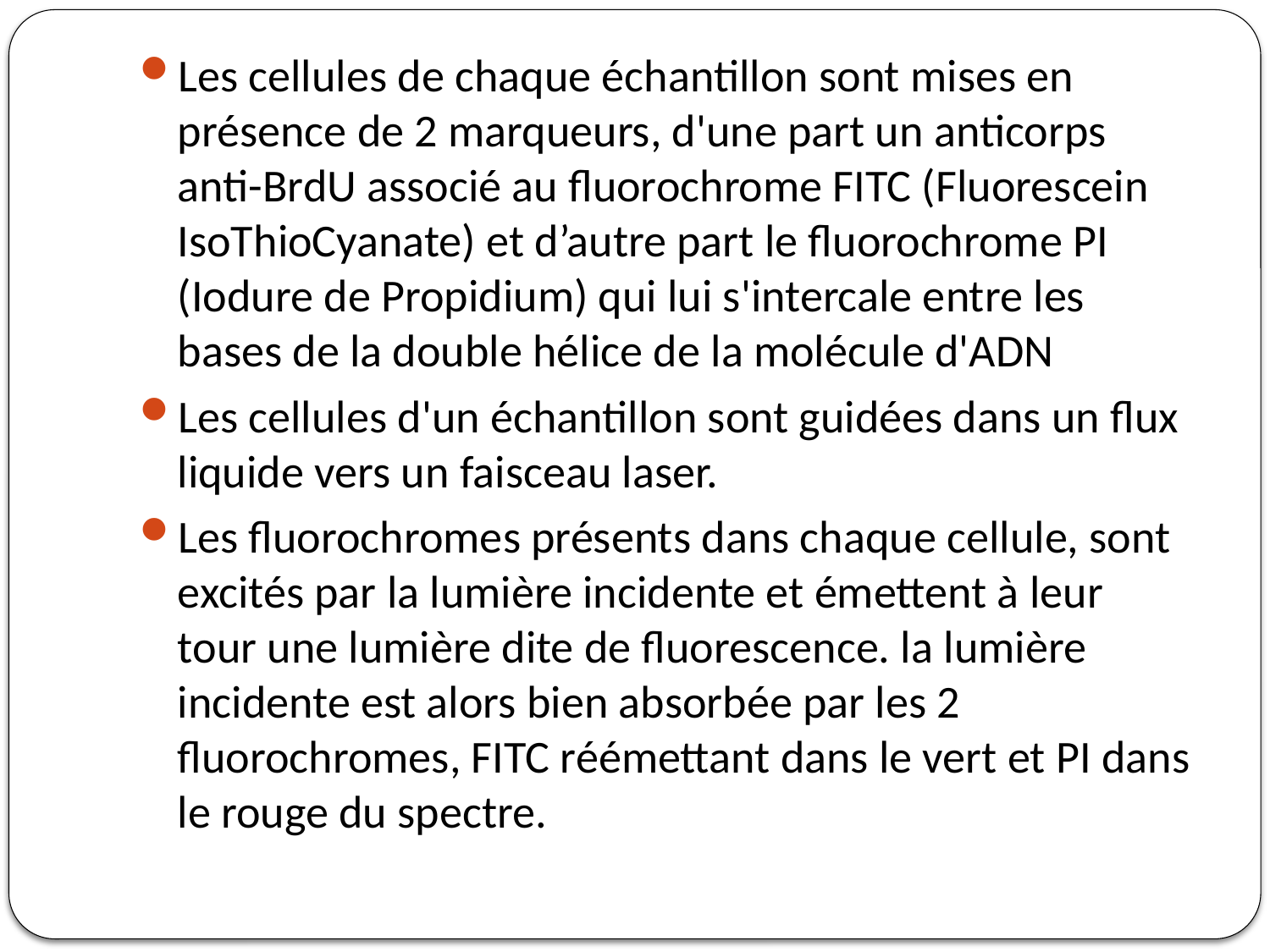

#
Les cellules de chaque échantillon sont mises en présence de 2 marqueurs, d'une part un anticorps anti-BrdU associé au fluorochrome FITC (Fluorescein IsoThioCyanate) et d’autre part le fluorochrome PI (Iodure de Propidium) qui lui s'intercale entre les bases de la double hélice de la molécule d'ADN
Les cellules d'un échantillon sont guidées dans un flux liquide vers un faisceau laser.
Les fluorochromes présents dans chaque cellule, sont excités par la lumière incidente et émettent à leur tour une lumière dite de fluorescence. la lumière incidente est alors bien absorbée par les 2 fluorochromes, FITC réémettant dans le vert et PI dans le rouge du spectre.